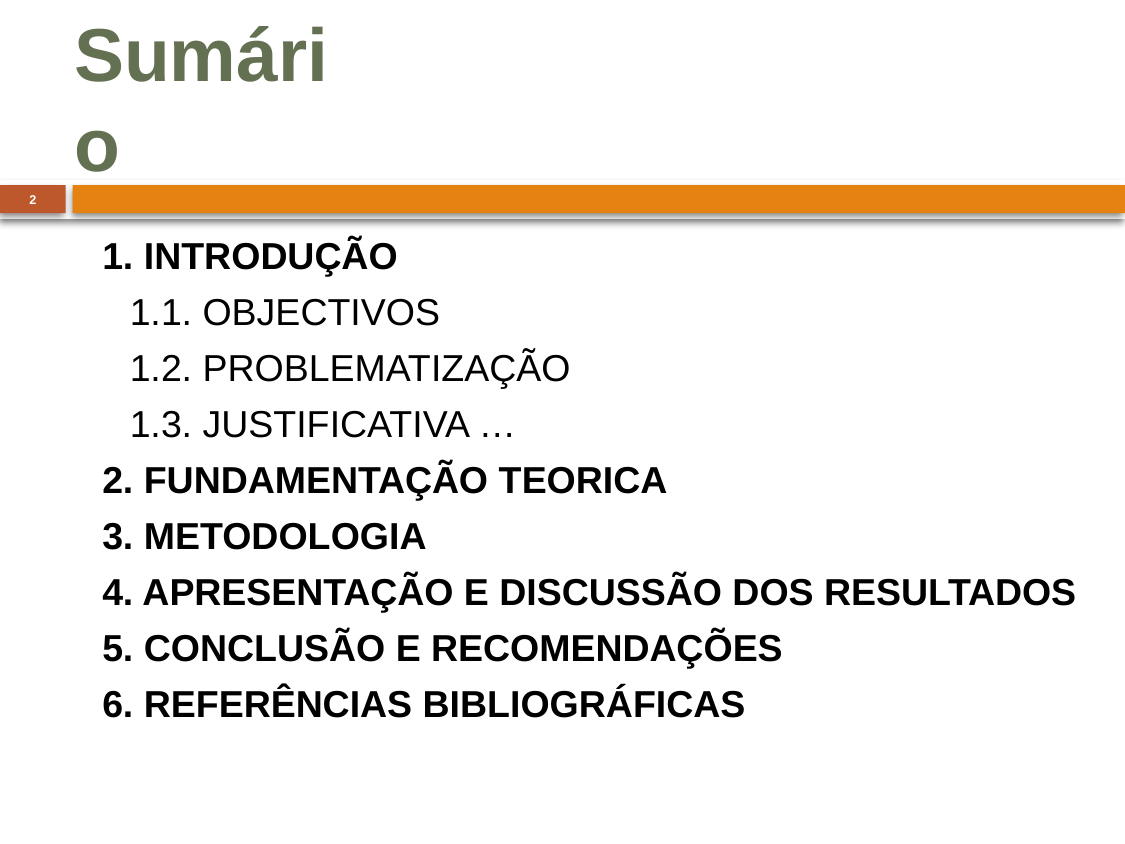

# Sumário
2
1. INTRODUÇÃO
1.1. OBJECTIVOS
1.2. PROBLEMATIZAÇÃO
1.3. JUSTIFICATIVA …
2. FUNDAMENTAÇÃO TEORICA
3. METODOLOGIA
4. APRESENTAÇÃO E DISCUSSÃO DOS RESULTADOS
5. CONCLUSÃO E RECOMENDAÇÕES
6. REFERÊNCIAS BIBLIOGRÁFICAS